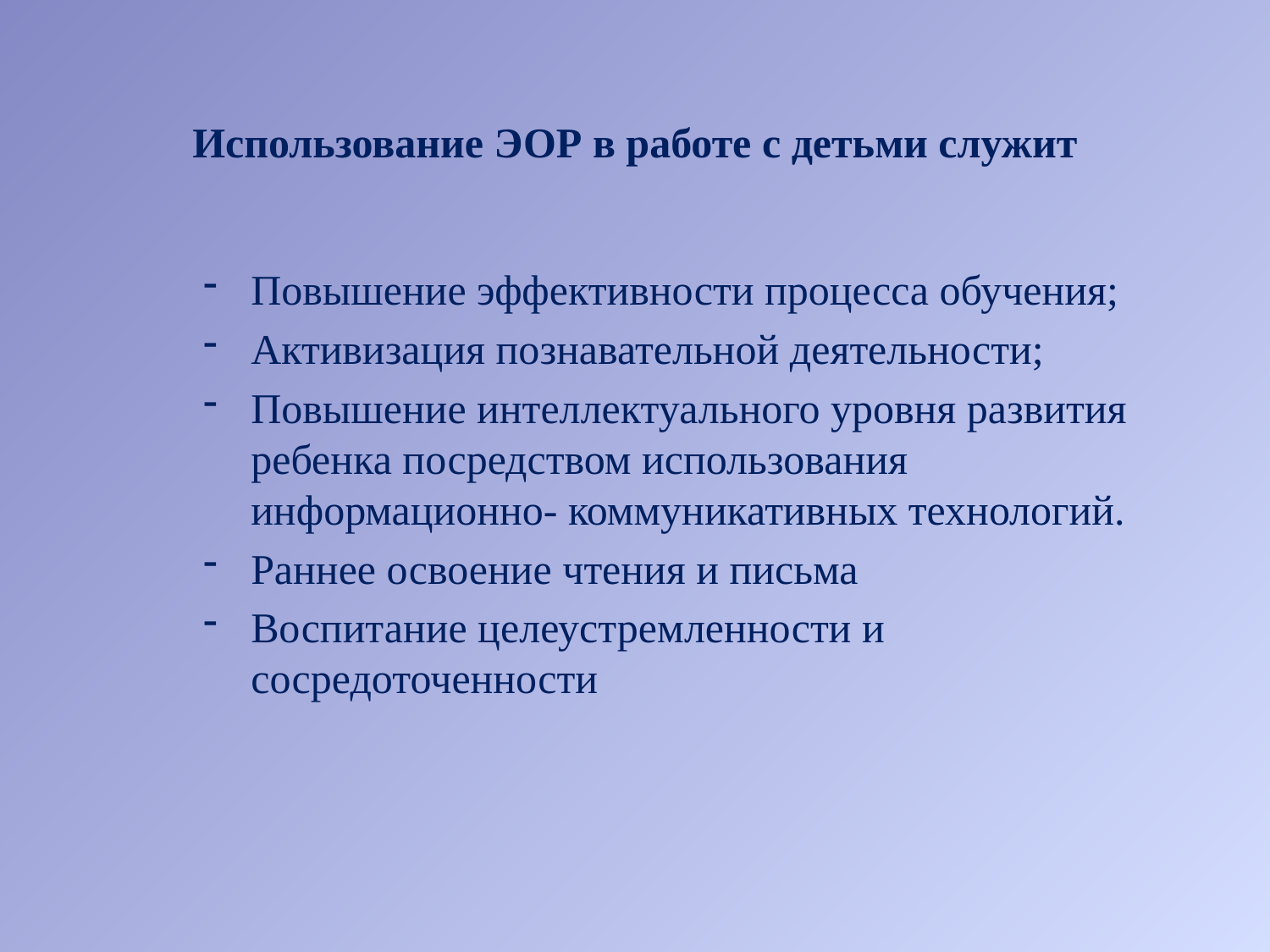

# Использование ЭОР в работе с детьми служит
Повышение эффективности процесса обучения;
Активизация познавательной деятельности;
Повышение интеллектуального уровня развития ребенка посредством использования информационно- коммуникативных технологий.
Раннее освоение чтения и письма
Воспитание целеустремленности и сосредоточенности